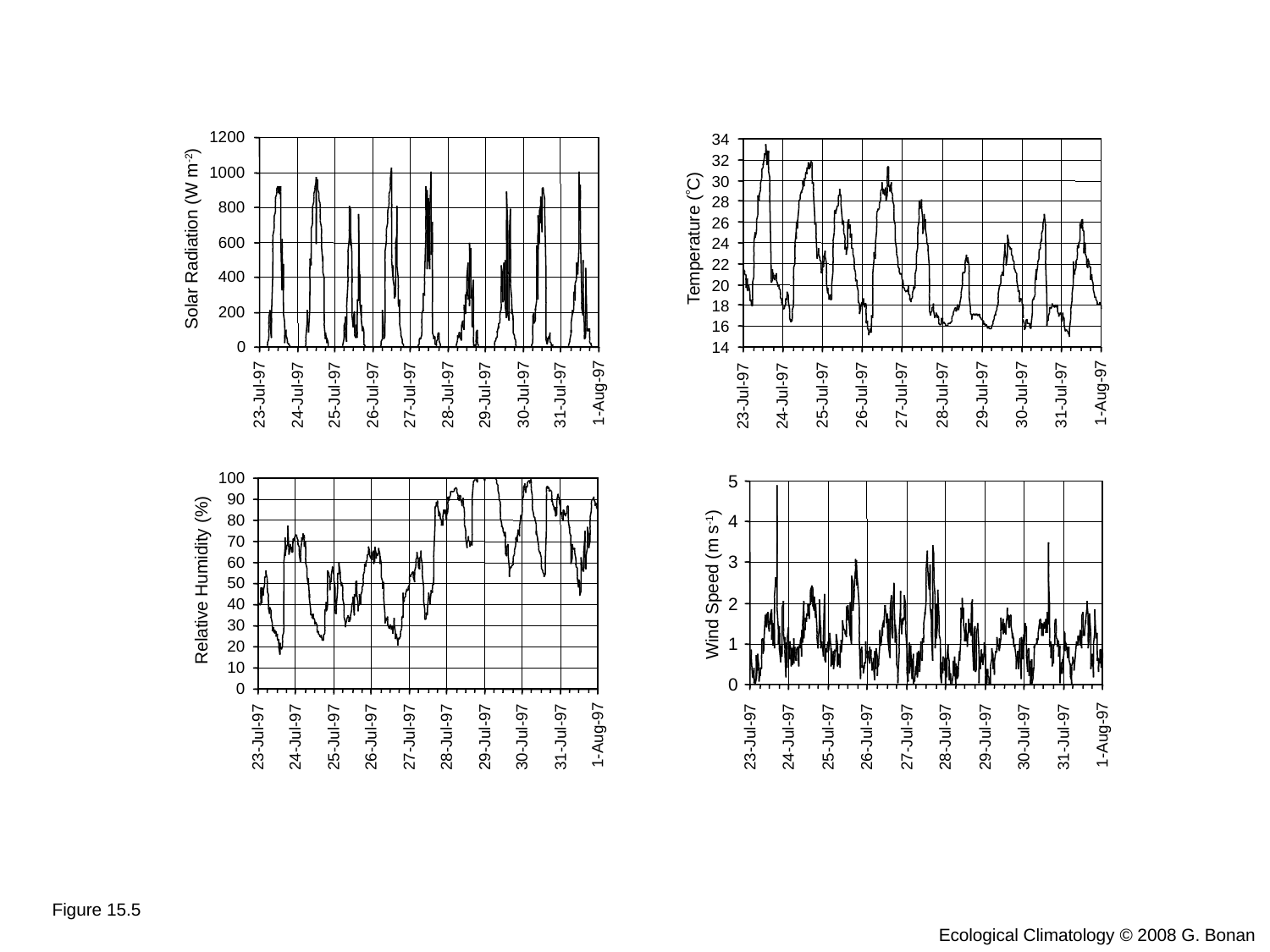

1200
34

32

1000

30

28

800

26

Temperature (°C)
Solar Radiation (W m-2)

600

24

22

400

20

18

200

16

0

14

1-Aug-97
1-Aug-97
23-Jul-97
24-Jul-97
25-Jul-97
26-Jul-97
27-Jul-97
28-Jul-97
30-Jul-97
31-Jul-97
25-Jul-97
26-Jul-97
27-Jul-97
28-Jul-97
29-Jul-97
30-Jul-97
31-Jul-97
29-Jul-97
23-Jul-97
24-Jul-97
100
5

90

80

4

70

3
60

Relative Humidity (%)

50

Wind Speed (m s-1)

2
40

30

1

20

10

0

0

1-Aug-97
1-Aug-97
29-Jul-97
30-Jul-97
31-Jul-97
23-Jul-97
24-Jul-97
25-Jul-97
26-Jul-97
27-Jul-97
28-Jul-97
29-Jul-97
30-Jul-97
31-Jul-97
23-Jul-97
24-Jul-97
25-Jul-97
26-Jul-97
27-Jul-97
28-Jul-97
Figure 15.5
Ecological Climatology © 2008 G. Bonan